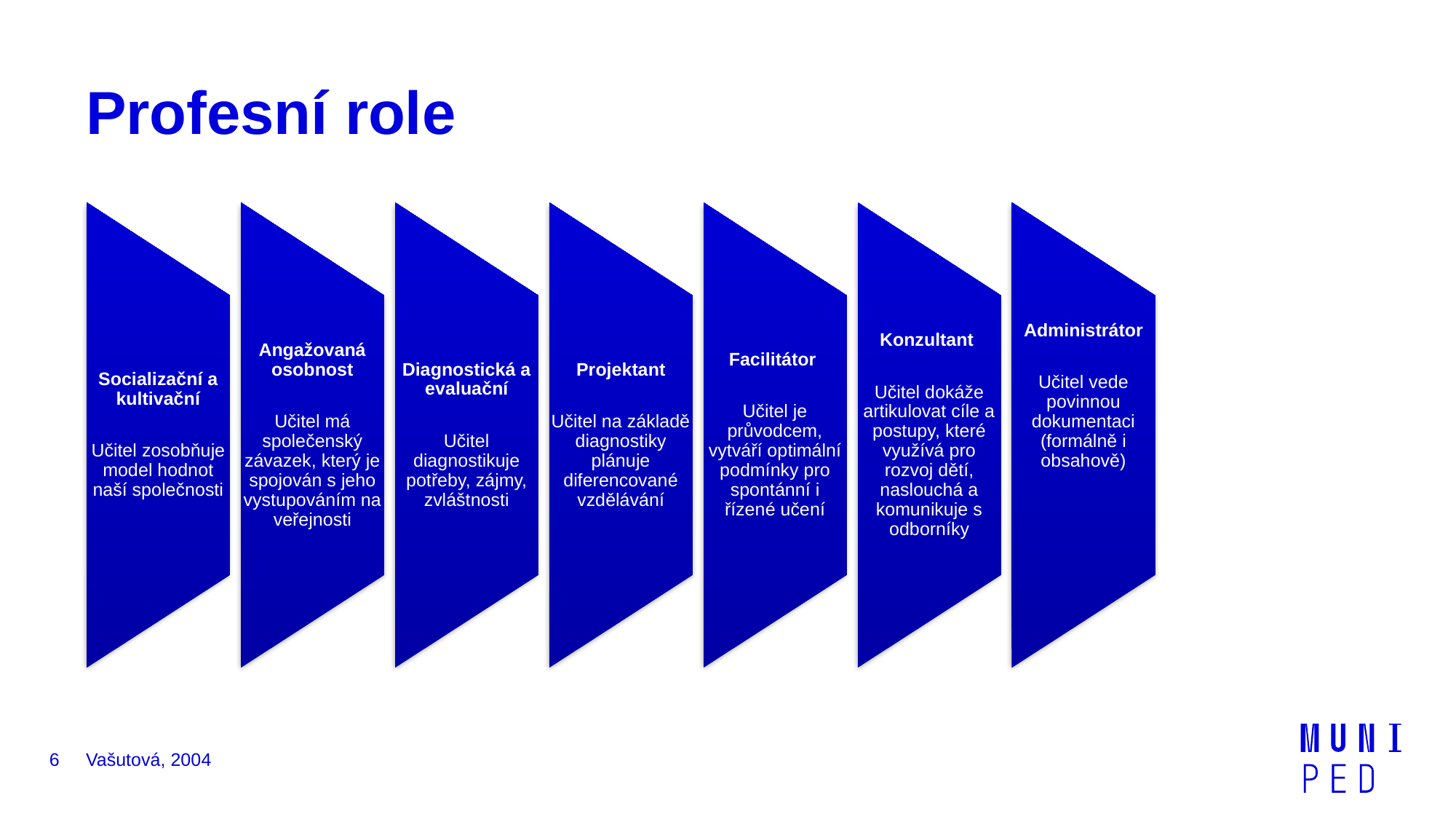

# Profesní role

Socializační a kultivační

Učitel zosobňuje model hodnot naší společnosti
Angažovaná osobnost

Učitel má společenský závazek, který je spojován s jeho vystupováním na veřejnosti
Diagnostická a evaluační

Učitel diagnostikuje potřeby, zájmy, zvláštnosti
Projektant

Učitel na základě diagnostiky plánuje diferencované vzdělávání
Facilitátor

Učitel je průvodcem, vytváří optimální podmínky pro spontánní i řízené učení
Konzultant

Učitel dokáže artikulovat cíle a postupy, které využívá pro rozvoj dětí, naslouchá a komunikuje s odborníky
Administrátor

Učitel vede povinnou dokumentaci (formálně i obsahově)

6
Vašutová, 2004